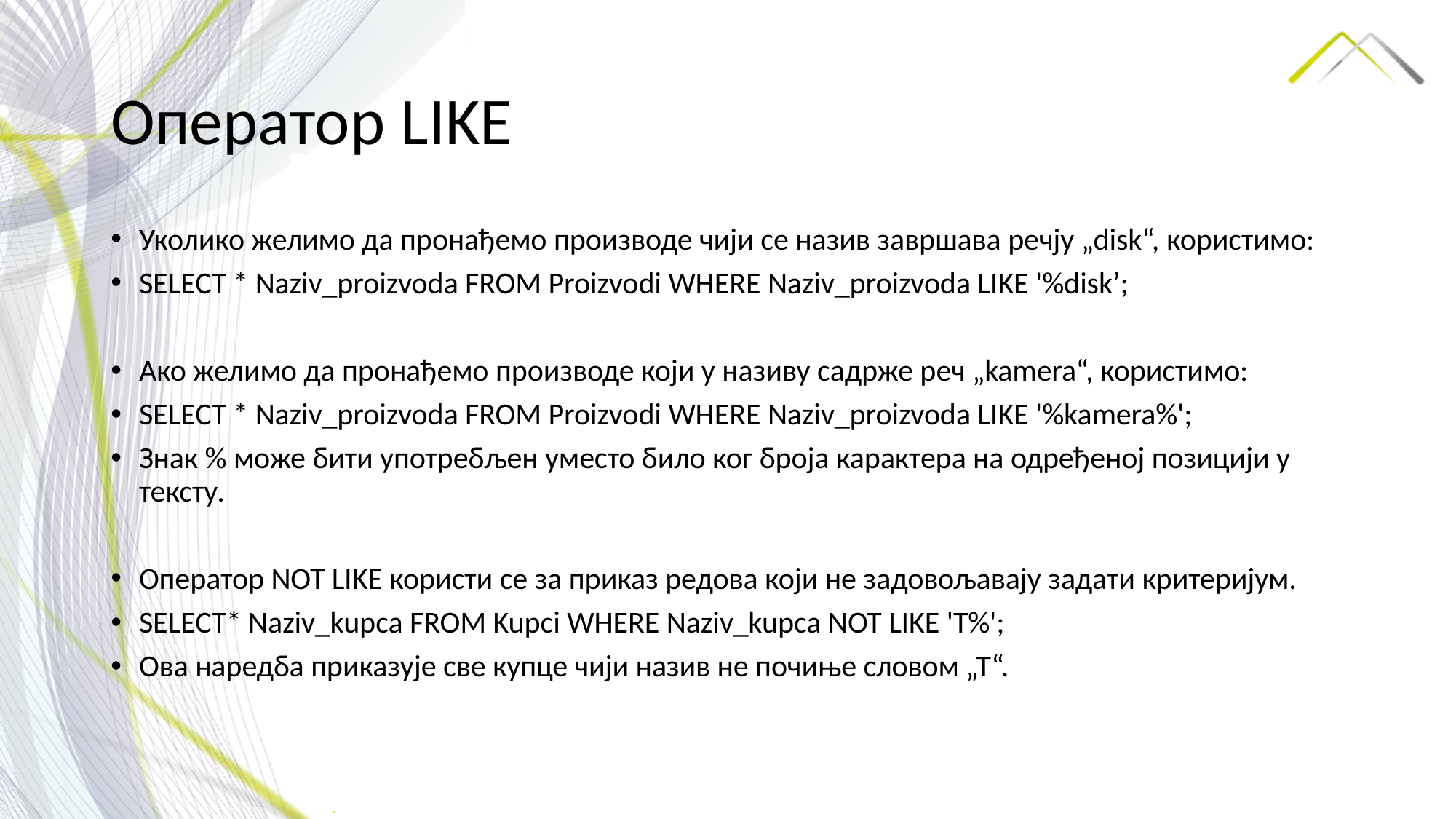

# Оператор LIKE
Уколико желимо да пронађемо производе чији се назив завршава речју „disk“, користимо:
SELECT * Naziv_proizvoda FROM Proizvodi WHERE Naziv_proizvoda LIKE '%disk’;

Ако желимо да пронађемо производе који у називу садрже реч „kamera“, користимо:
SELECT * Naziv_proizvoda FROM Proizvodi WHERE Naziv_proizvoda LIKE '%kamera%';
Знак % може бити употребљен уместо било ког броја карактера на одређеној позицији у тексту.

Оператор NOT LIKE користи се за приказ редова који не задовољавају задати критеријум.
SELECT* Naziv_kupca FROM Kupci WHERE Naziv_kupca NOT LIKE 'T%';
Ова наредба приказује све купце чији назив не почиње словом „Т“.